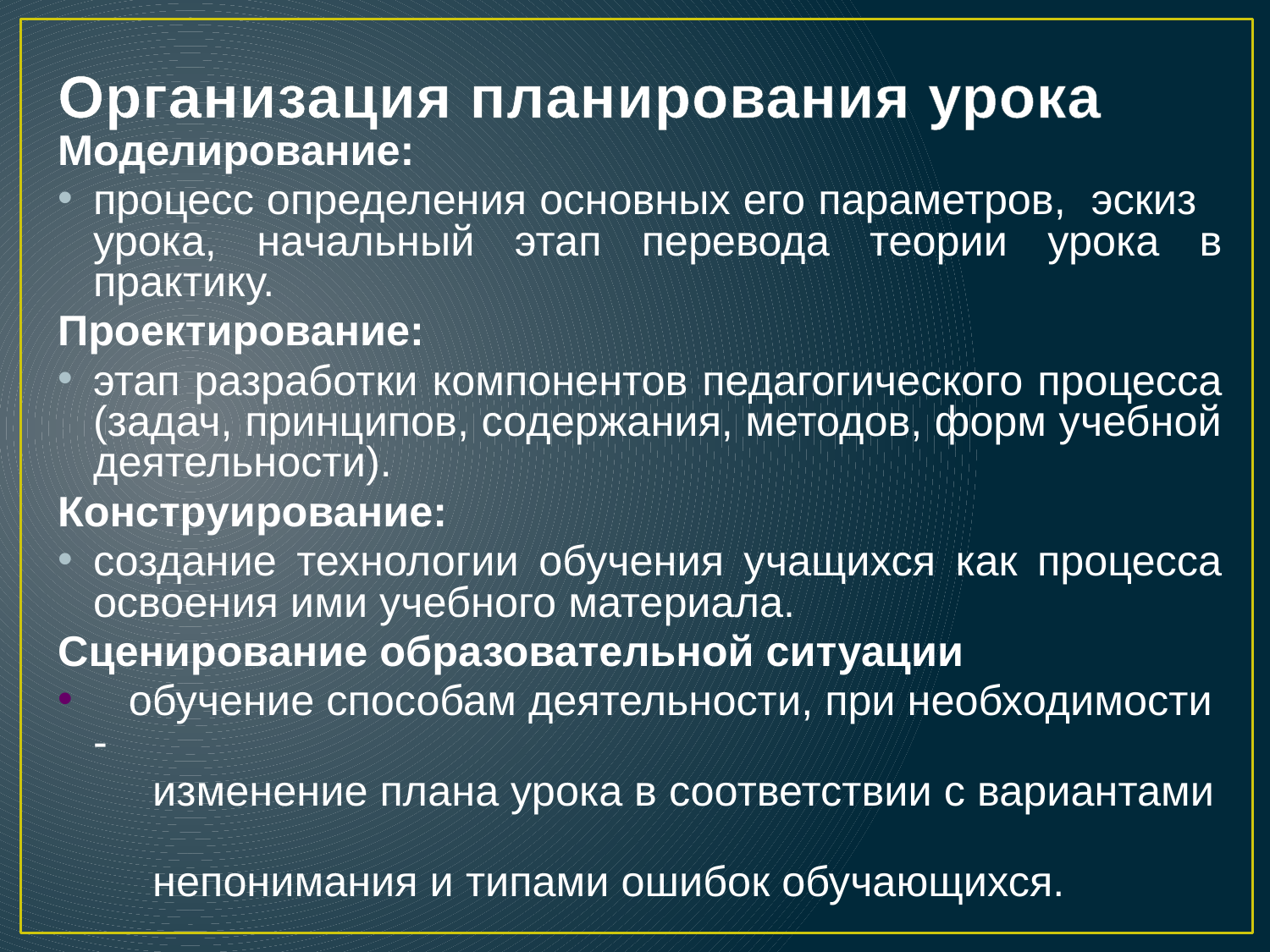

# Организация планирования урока
Моделирование:
процесс определения основных его параметров,  эскиз   урока, начальный этап перевода теории урока в практику.
Проектирование:
этап разработки компонентов педагогического процесса (задач, принципов, содержания, методов, форм учебной деятельности).
Конструирование:
создание технологии обучения учащихся как процесса освоения ими учебного материала.
Сценирование образовательной ситуации
   обучение способам деятельности, при необходимости -
        изменение плана урока в соответствии с вариантами
        непонимания и типами ошибок обучающихся.